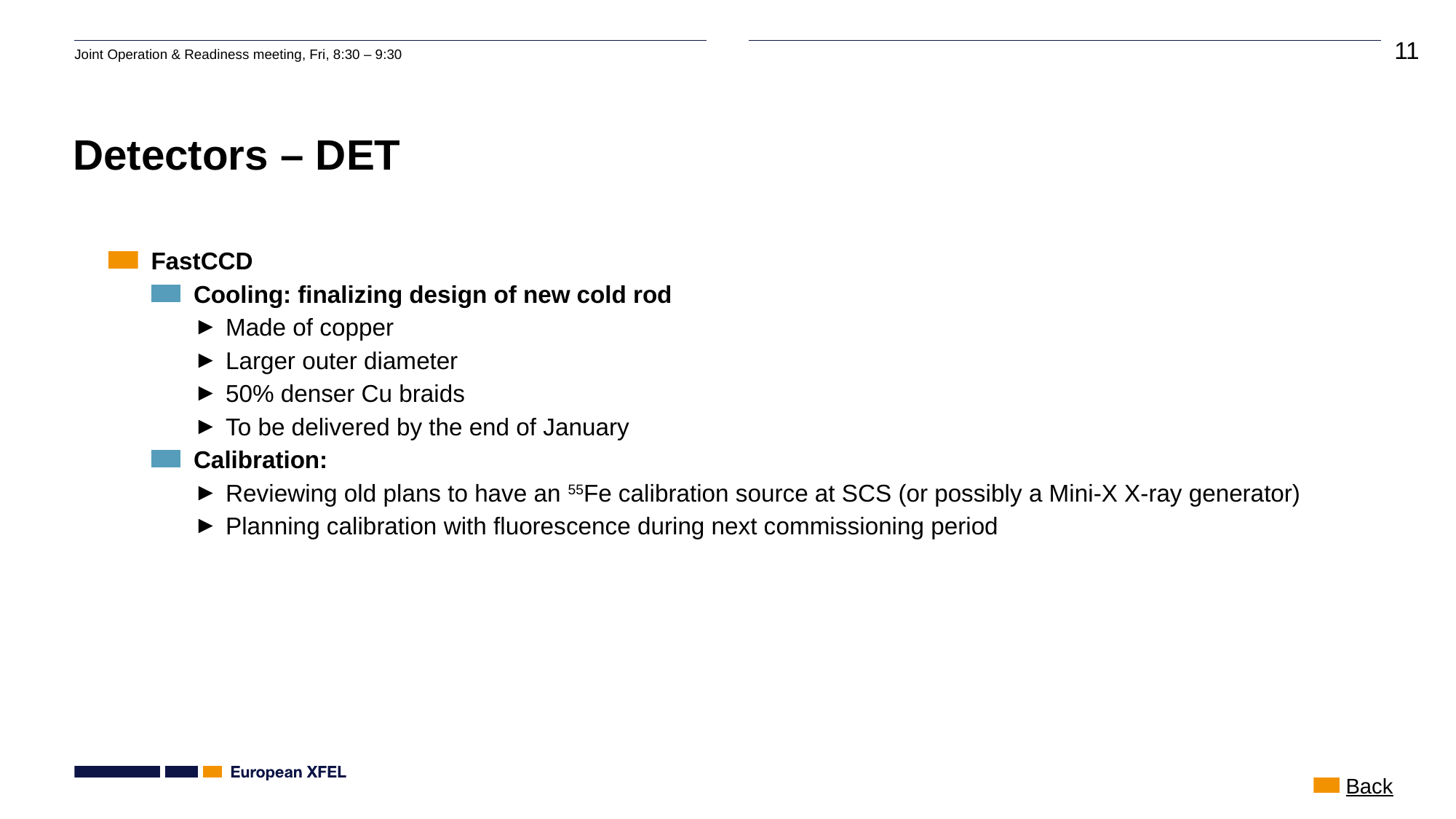

# Detectors – DET
FastCCD
Cooling: finalizing design of new cold rod
Made of copper
Larger outer diameter
50% denser Cu braids
To be delivered by the end of January
Calibration:
Reviewing old plans to have an 55Fe calibration source at SCS (or possibly a Mini-X X-ray generator)
Planning calibration with fluorescence during next commissioning period
Back